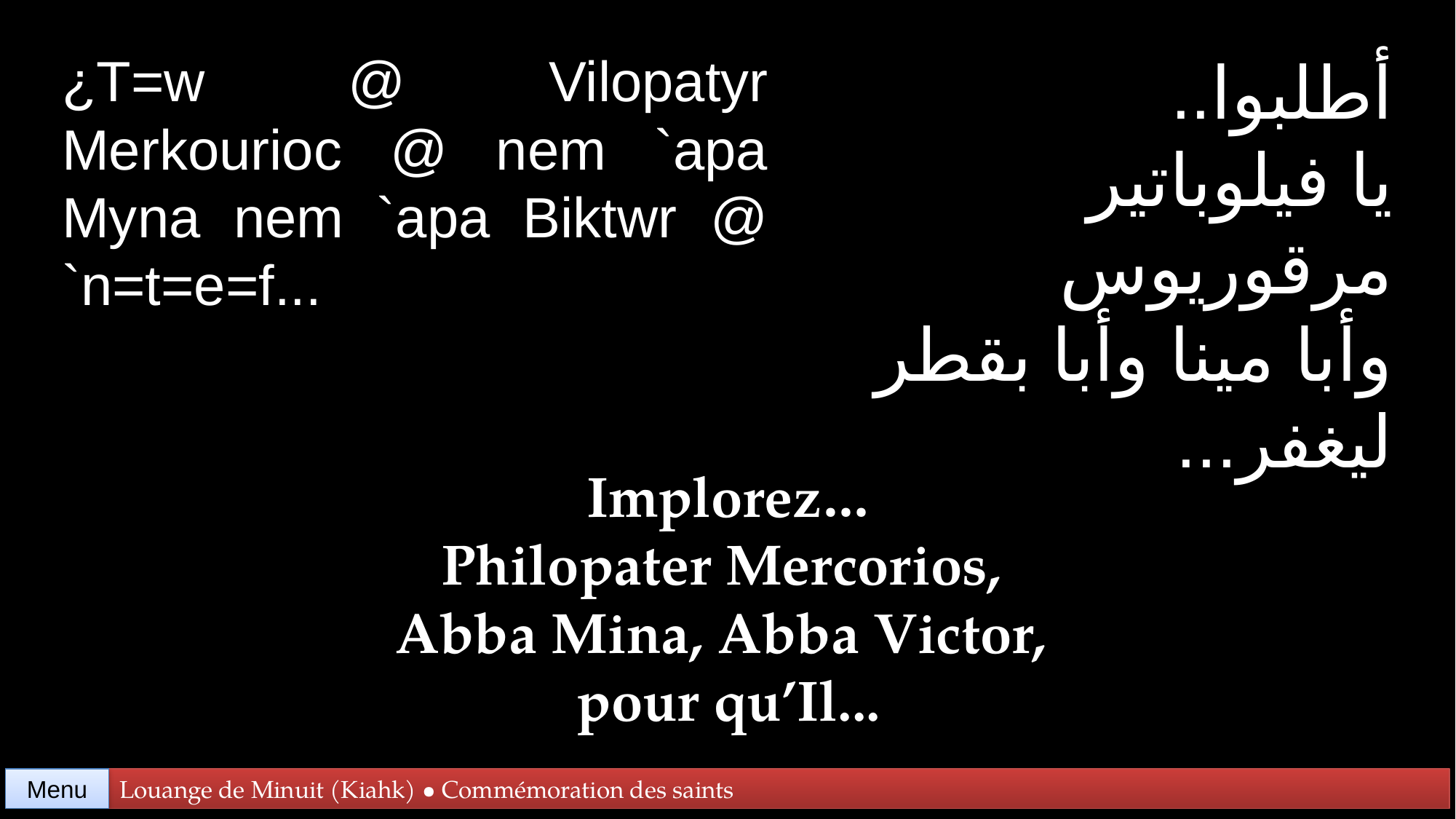

¿T=w @ Vilopatyr Merkourioc @ nem `apa Myna nem `apa Biktwr @ `n=t=e=f...
أطلبوا..
يا فيلوباتير مرقوريوس
وأبا مينا وأبا بقطر
ليغفر...
Implorez…
Philopater Mercorios,
Abba Mina, Abba Victor,
pour qu’Il...
Menu
Louange de Minuit (Kiahk) • Commémoration des saints